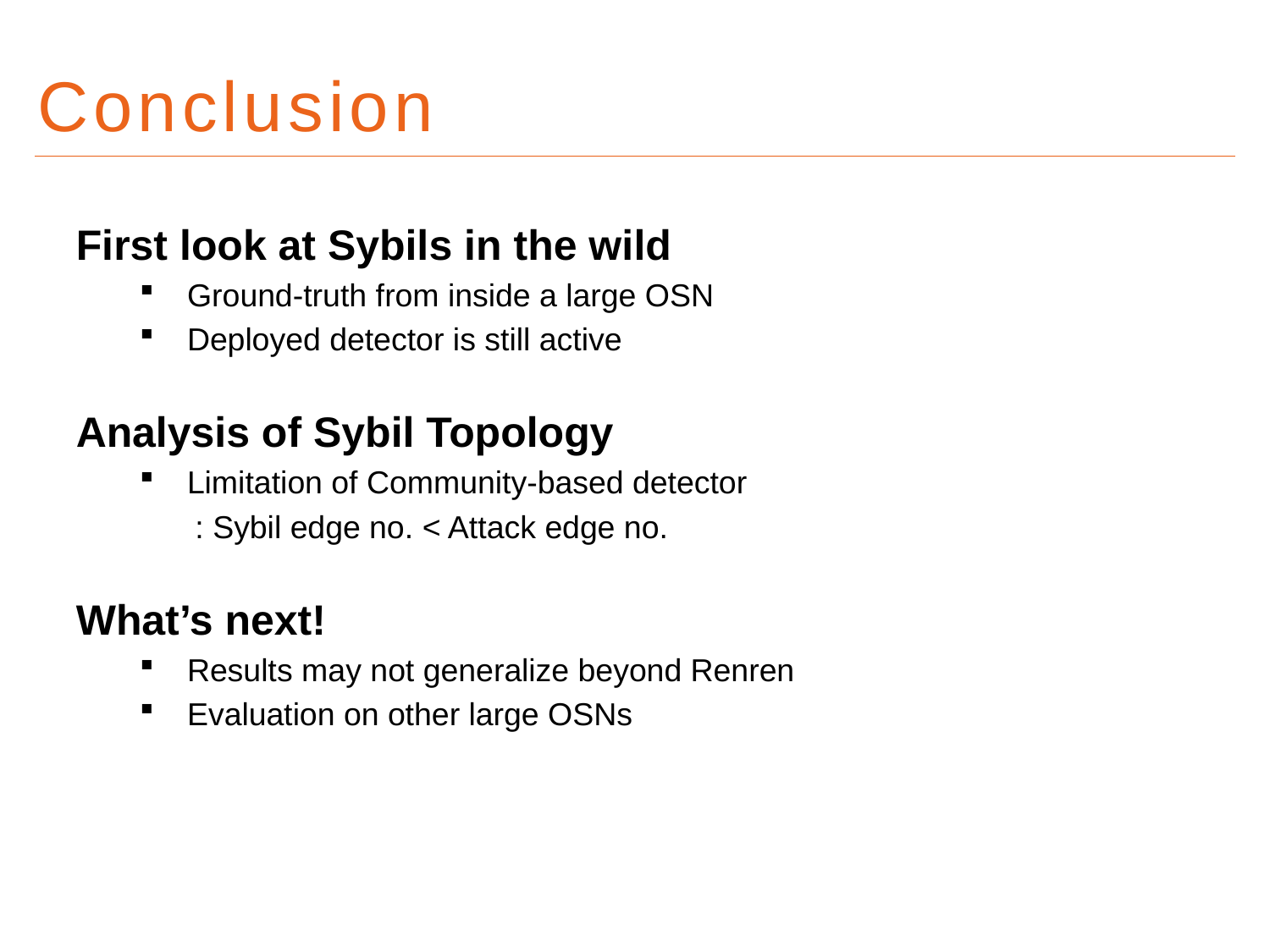

Conclusion
First look at Sybils in the wild
Ground-truth from inside a large OSN
Deployed detector is still active

Analysis of Sybil Topology
Limitation of Community-based detector
: Sybil edge no. < Attack edge no.

What’s next!
Results may not generalize beyond Renren
Evaluation on other large OSNs